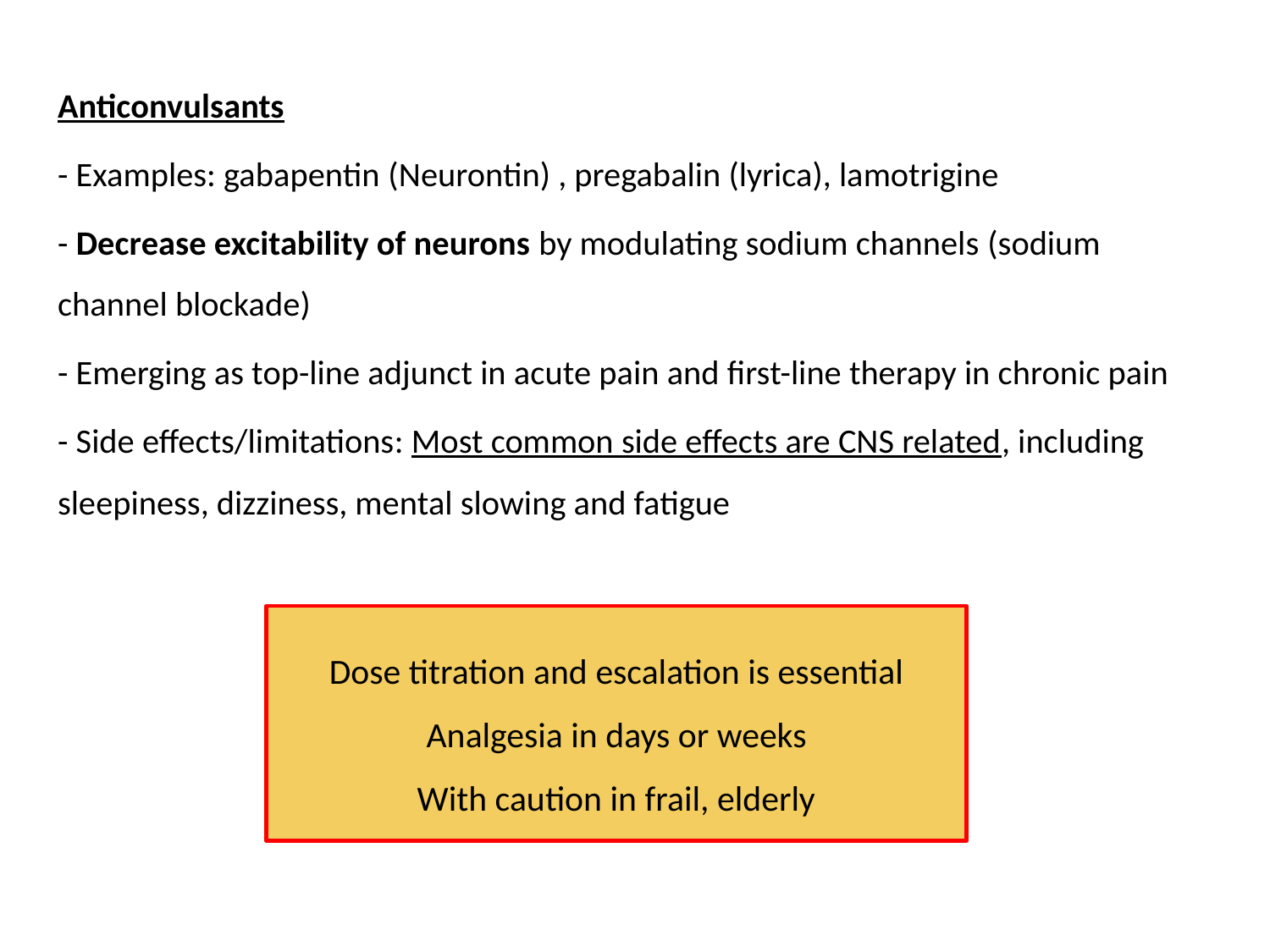

Anticonvulsants
- Examples: gabapentin (Neurontin) , pregabalin (lyrica), lamotrigine
- Decrease excitability of neurons by modulating sodium channels (sodium channel blockade)
- Emerging as top-line adjunct in acute pain and first-line therapy in chronic pain
- Side effects/limitations: Most common side effects are CNS related, including sleepiness, dizziness, mental slowing and fatigue
Dose titration and escalation is essential
Analgesia in days or weeks
With caution in frail, elderly